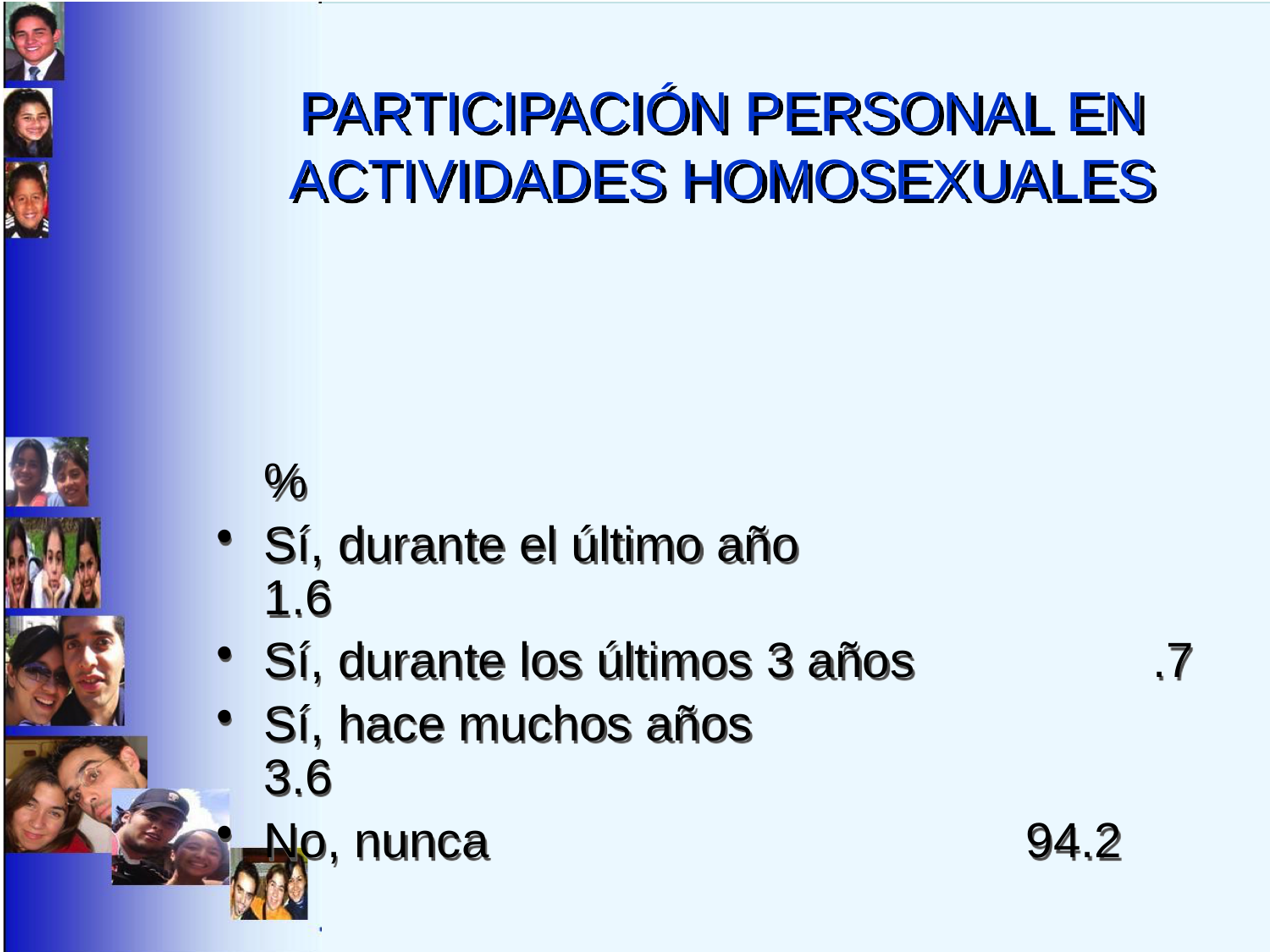

# PARTICIPACIÓN PERSONAL EN ACTIVIDADES HOMOSEXUALES

								  %
Sí, durante el último año  			1.6
Sí, durante los últimos 3 años		.7
Sí, hace muchos años				3.6
No, nunca					94.2